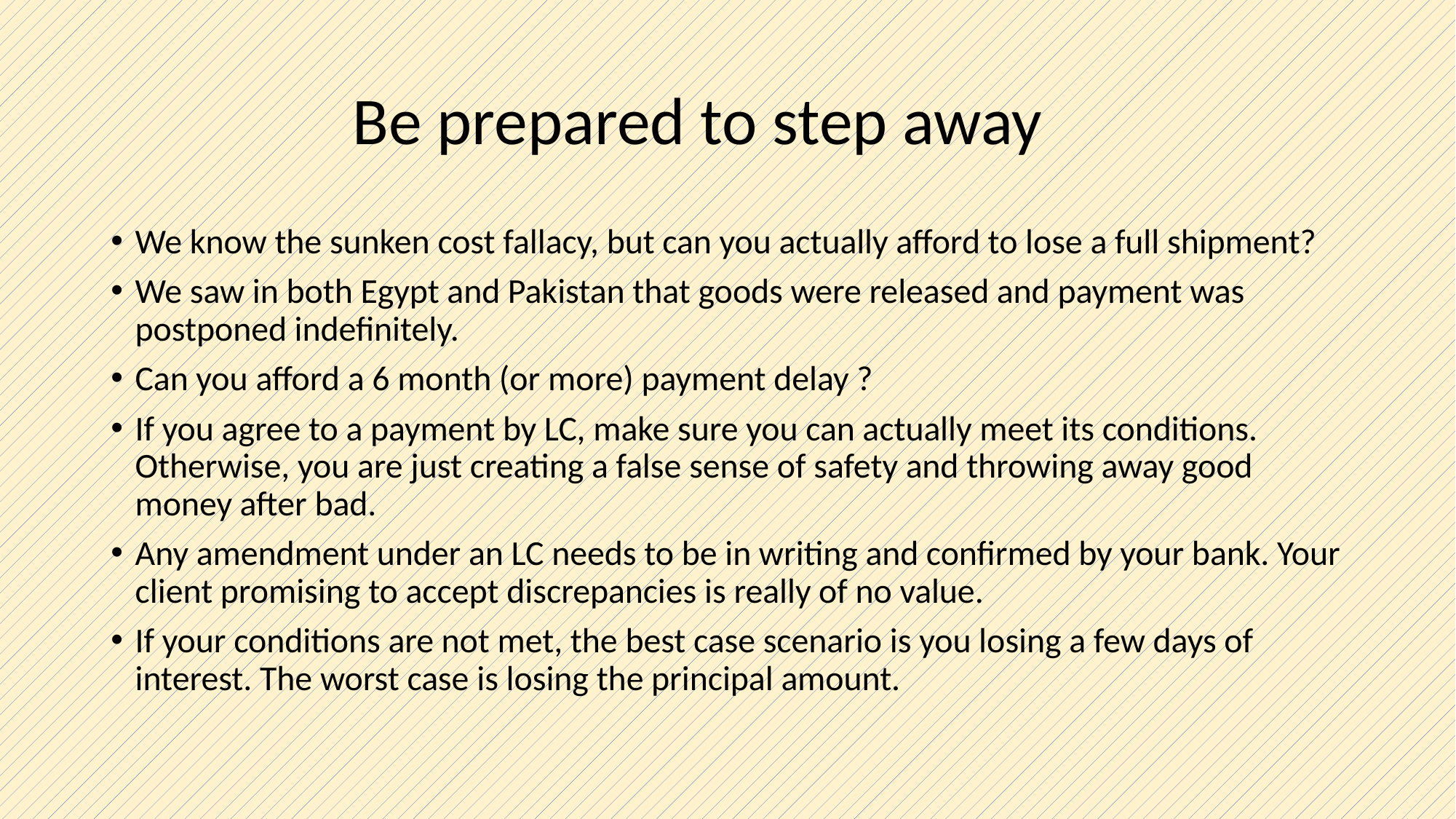

# Be prepared to step away
We know the sunken cost fallacy, but can you actually afford to lose a full shipment?
We saw in both Egypt and Pakistan that goods were released and payment was postponed indefinitely.
Can you afford a 6 month (or more) payment delay ?
If you agree to a payment by LC, make sure you can actually meet its conditions. Otherwise, you are just creating a false sense of safety and throwing away good money after bad.
Any amendment under an LC needs to be in writing and confirmed by your bank. Your client promising to accept discrepancies is really of no value.
If your conditions are not met, the best case scenario is you losing a few days of interest. The worst case is losing the principal amount.